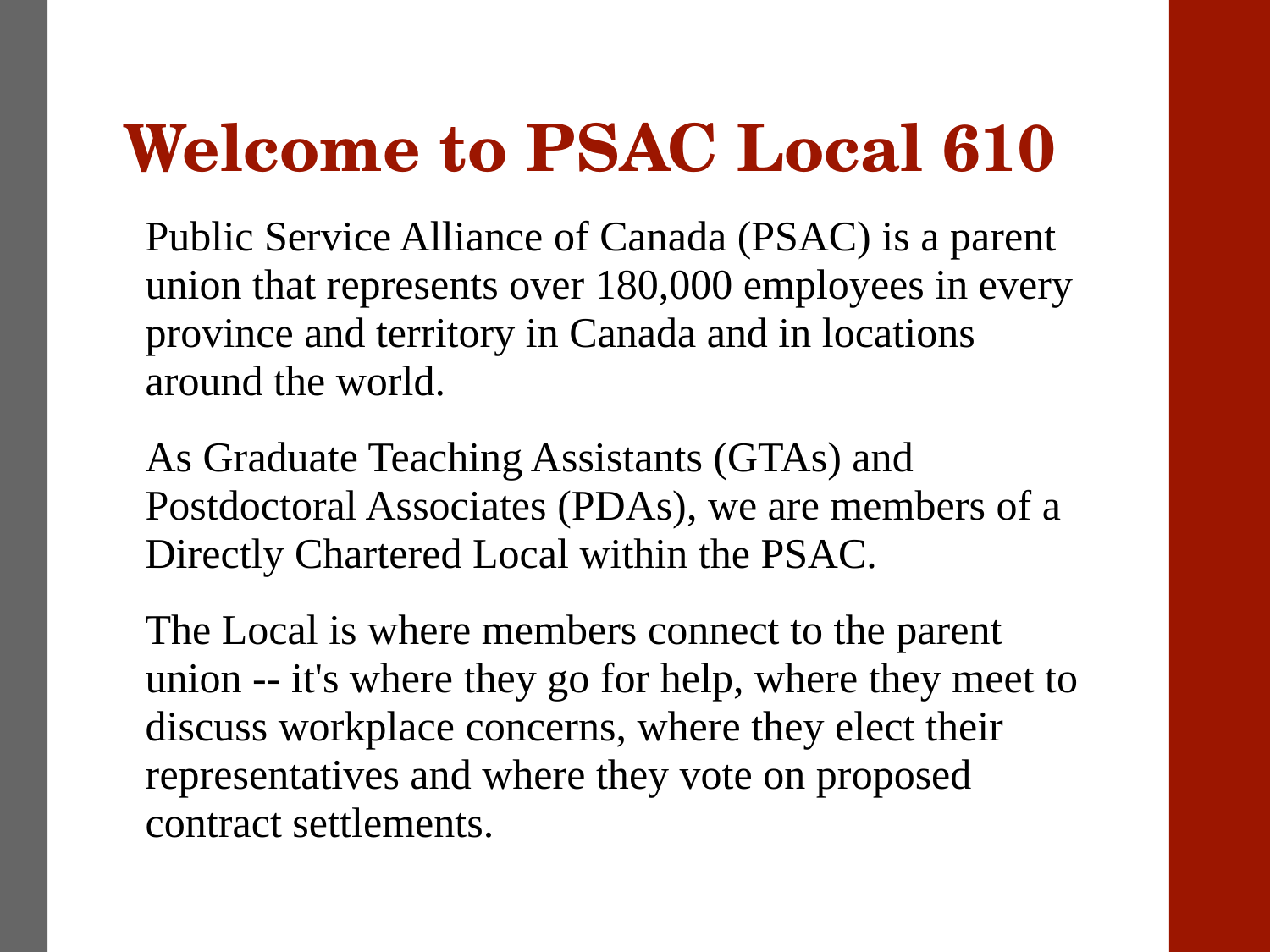

# Welcome to PSAC Local 610
Public Service Alliance of Canada (PSAC) is a parent union that represents over 180,000 employees in every province and territory in Canada and in locations around the world.
As Graduate Teaching Assistants (GTAs) and Postdoctoral Associates (PDAs), we are members of a Directly Chartered Local within the PSAC.
The Local is where members connect to the parent union -- it's where they go for help, where they meet to discuss workplace concerns, where they elect their representatives and where they vote on proposed contract settlements.